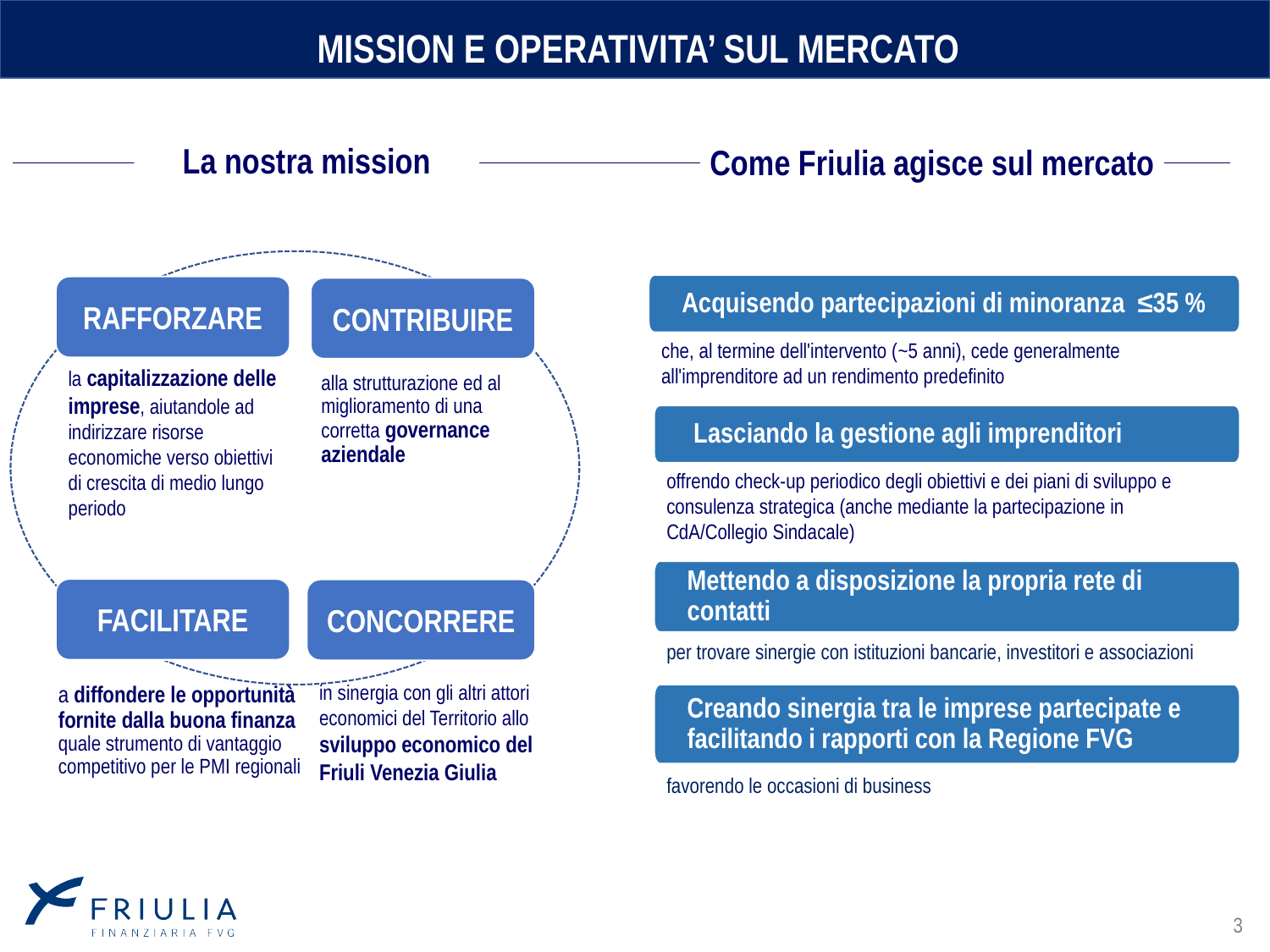

# MISSION E OPERATIVITA’ SUL MERCATO
La nostra mission
Come Friulia agisce sul mercato

Acquisendo partecipazioni di minoranza  ≤35 %
RAFFORZARE
CONTRIBUIRE
che, al termine dell'intervento (~5 anni), cede generalmente all'imprenditore ad un rendimento predefinito

la capitalizzazione delle imprese, aiutandole ad indirizzare risorse economiche verso obiettivi di crescita di medio lungo periodo
alla strutturazione ed al miglioramento di una corretta governance aziendale

 Lasciando la gestione agli imprenditori

offrendo check-up periodico degli obiettivi e dei piani di sviluppo e consulenza strategica (anche mediante la partecipazione in CdA/Collegio Sindacale)

Mettendo a disposizione la propria rete di contatti
FACILITARE
CONCORRERE
per trovare sinergie con istituzioni bancarie, investitori e associazioni
in sinergia con gli altri attori economici del Territorio allo sviluppo economico del Friuli Venezia Giulia
a diffondere le opportunità fornite dalla buona finanza quale strumento di vantaggio competitivo per le PMI regionali
Creando sinergia tra le imprese partecipate e facilitando i rapporti con la Regione FVG

favorendo le occasioni di business
3